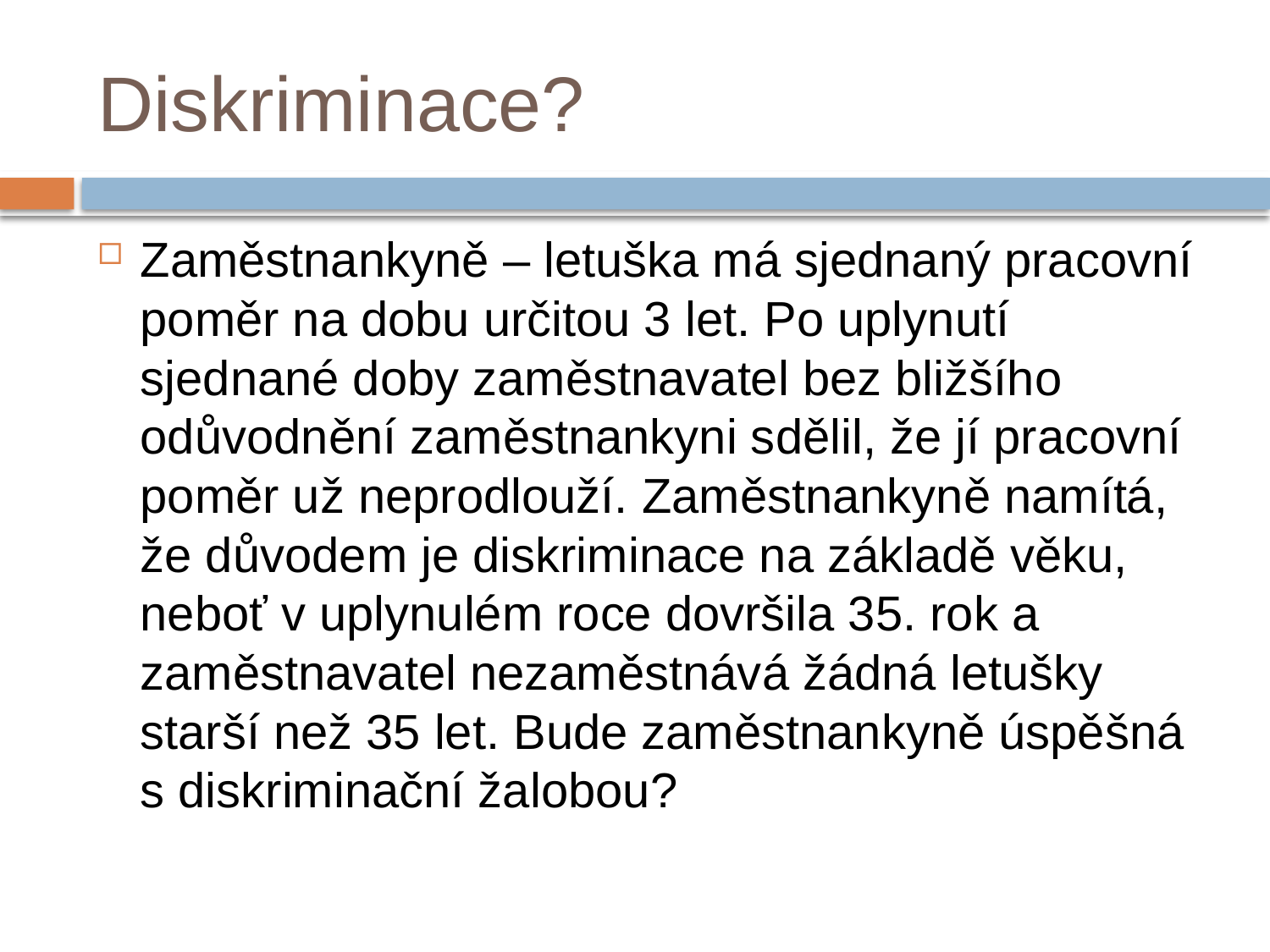

# Diskriminace?
Zaměstnankyně – letuška má sjednaný pracovní poměr na dobu určitou 3 let. Po uplynutí sjednané doby zaměstnavatel bez bližšího odůvodnění zaměstnankyni sdělil, že jí pracovní poměr už neprodlouží. Zaměstnankyně namítá, že důvodem je diskriminace na základě věku, neboť v uplynulém roce dovršila 35. rok a zaměstnavatel nezaměstnává žádná letušky starší než 35 let. Bude zaměstnankyně úspěšná s diskriminační žalobou?